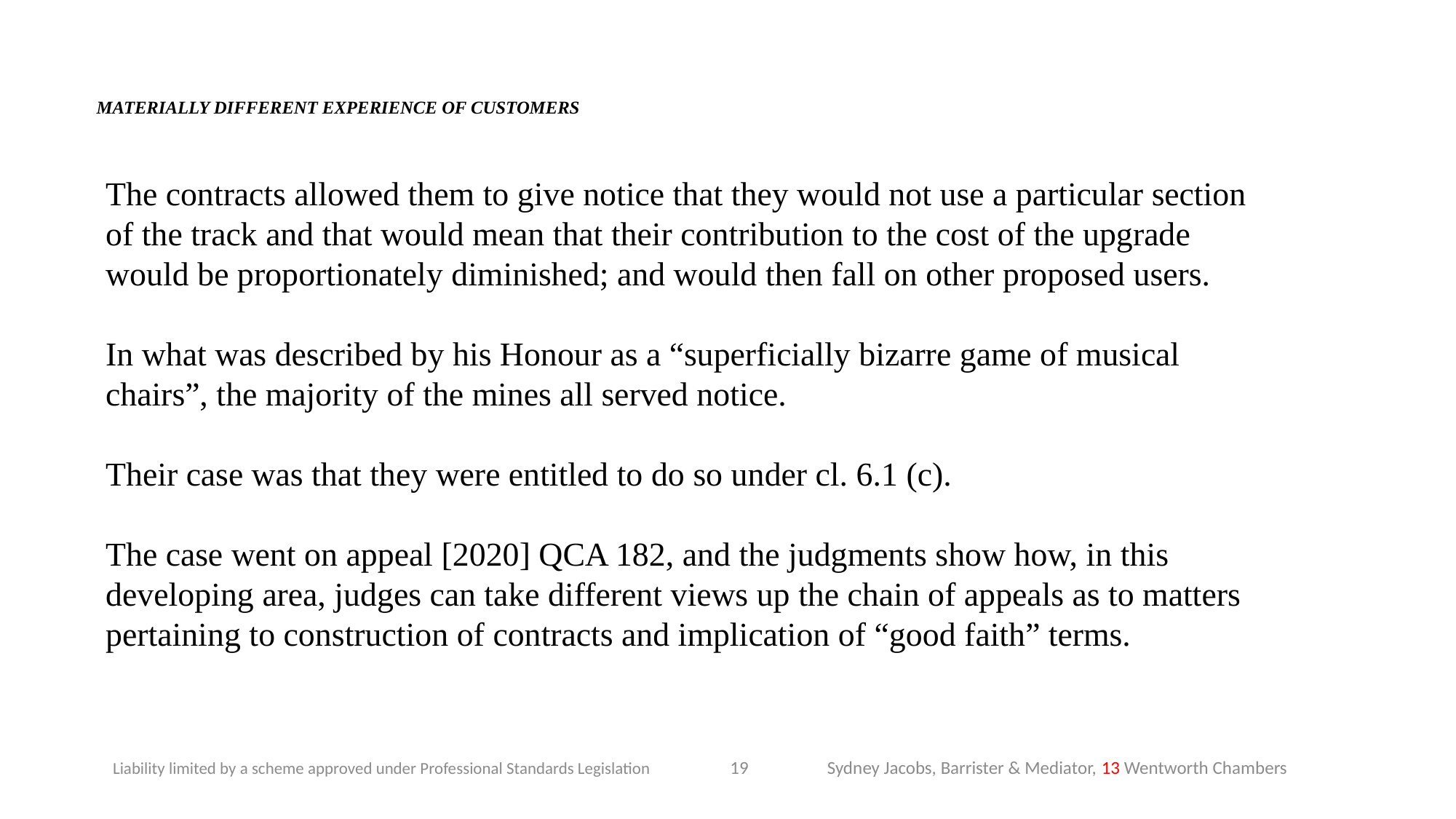

# MATERIALLY DIFFERENT EXPERIENCE OF CUSTOMERS
The contracts allowed them to give notice that they would not use a particular section of the track and that would mean that their contribution to the cost of the upgrade would be proportionately diminished; and would then fall on other proposed users.
In what was described by his Honour as a “superficially bizarre game of musical chairs”, the majority of the mines all served notice.
Their case was that they were entitled to do so under cl. 6.1 (c).
The case went on appeal [2020] QCA 182, and the judgments show how, in this developing area, judges can take different views up the chain of appeals as to matters pertaining to construction of contracts and implication of “good faith” terms.

19
Sydney Jacobs, Barrister & Mediator, 13 Wentworth Chambers
Liability limited by a scheme approved under Professional Standards Legislation